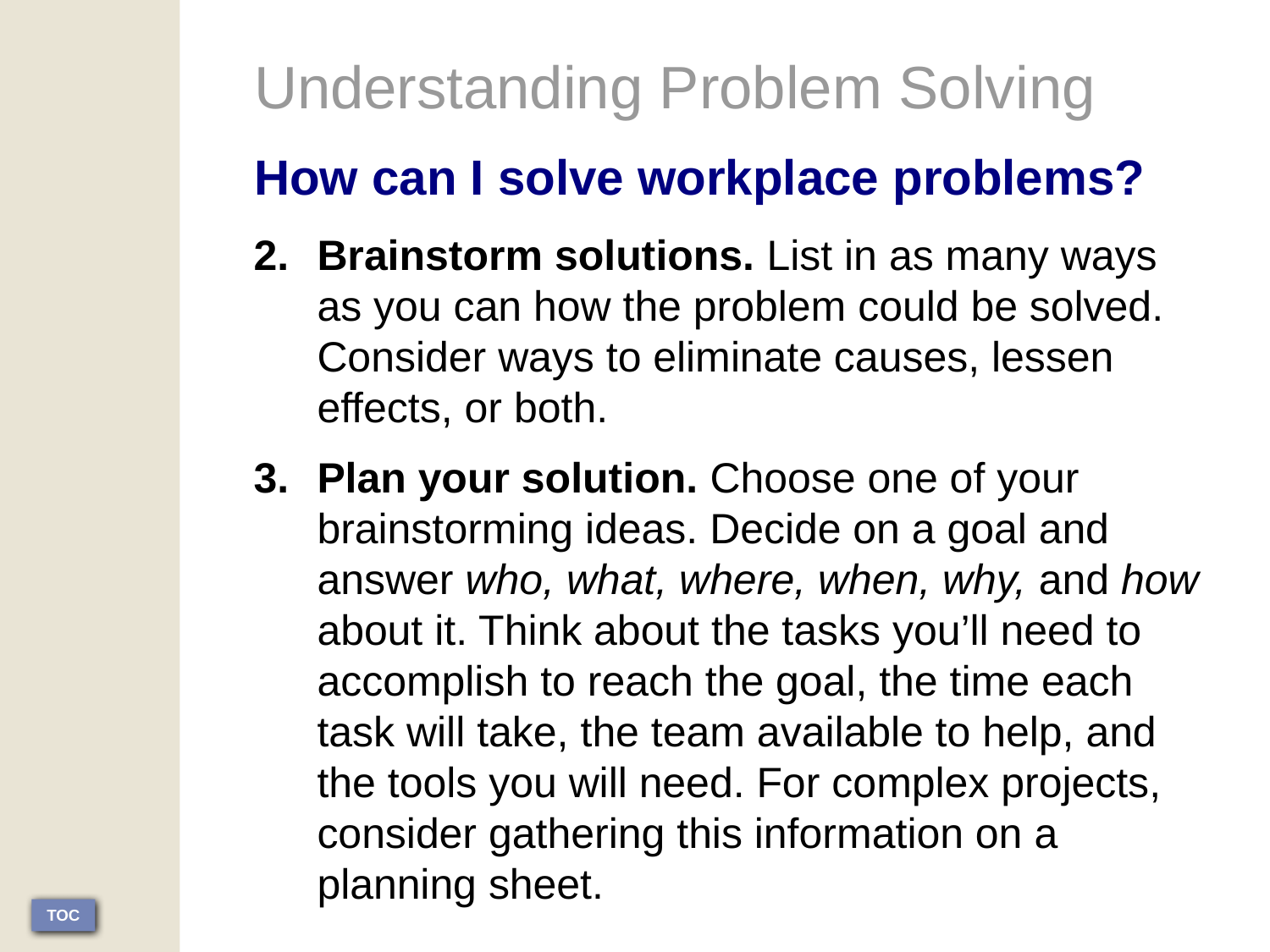

Understanding Problem Solving
How can I solve workplace problems?
Brainstorm solutions. List in as many ways as you can how the problem could be solved. Consider ways to eliminate causes, lessen effects, or both.
Plan your solution. Choose one of your brainstorming ideas. Decide on a goal and answer who, what, where, when, why, and how about it. Think about the tasks you’ll need to accomplish to reach the goal, the time each task will take, the team available to help, and the tools you will need. For complex projects, consider gathering this information on a planning sheet.